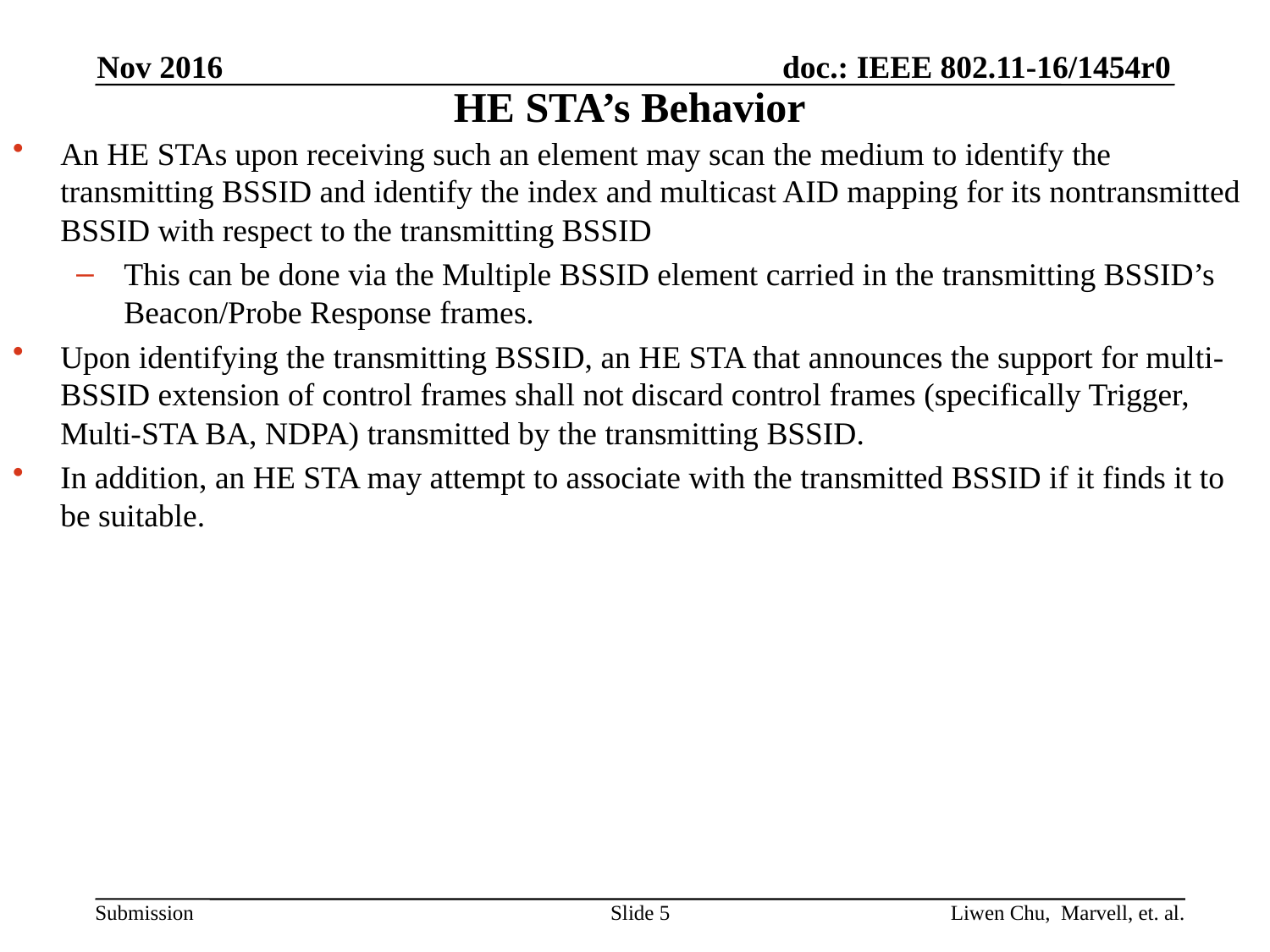

Nov 2016
# HE STA’s Behavior
An HE STAs upon receiving such an element may scan the medium to identify the transmitting BSSID and identify the index and multicast AID mapping for its nontransmitted BSSID with respect to the transmitting BSSID
This can be done via the Multiple BSSID element carried in the transmitting BSSID’s Beacon/Probe Response frames.
Upon identifying the transmitting BSSID, an HE STA that announces the support for multi-BSSID extension of control frames shall not discard control frames (specifically Trigger, Multi-STA BA, NDPA) transmitted by the transmitting BSSID.
In addition, an HE STA may attempt to associate with the transmitted BSSID if it finds it to be suitable.

Slide 5
Liwen Chu,  Marvell, et. al.